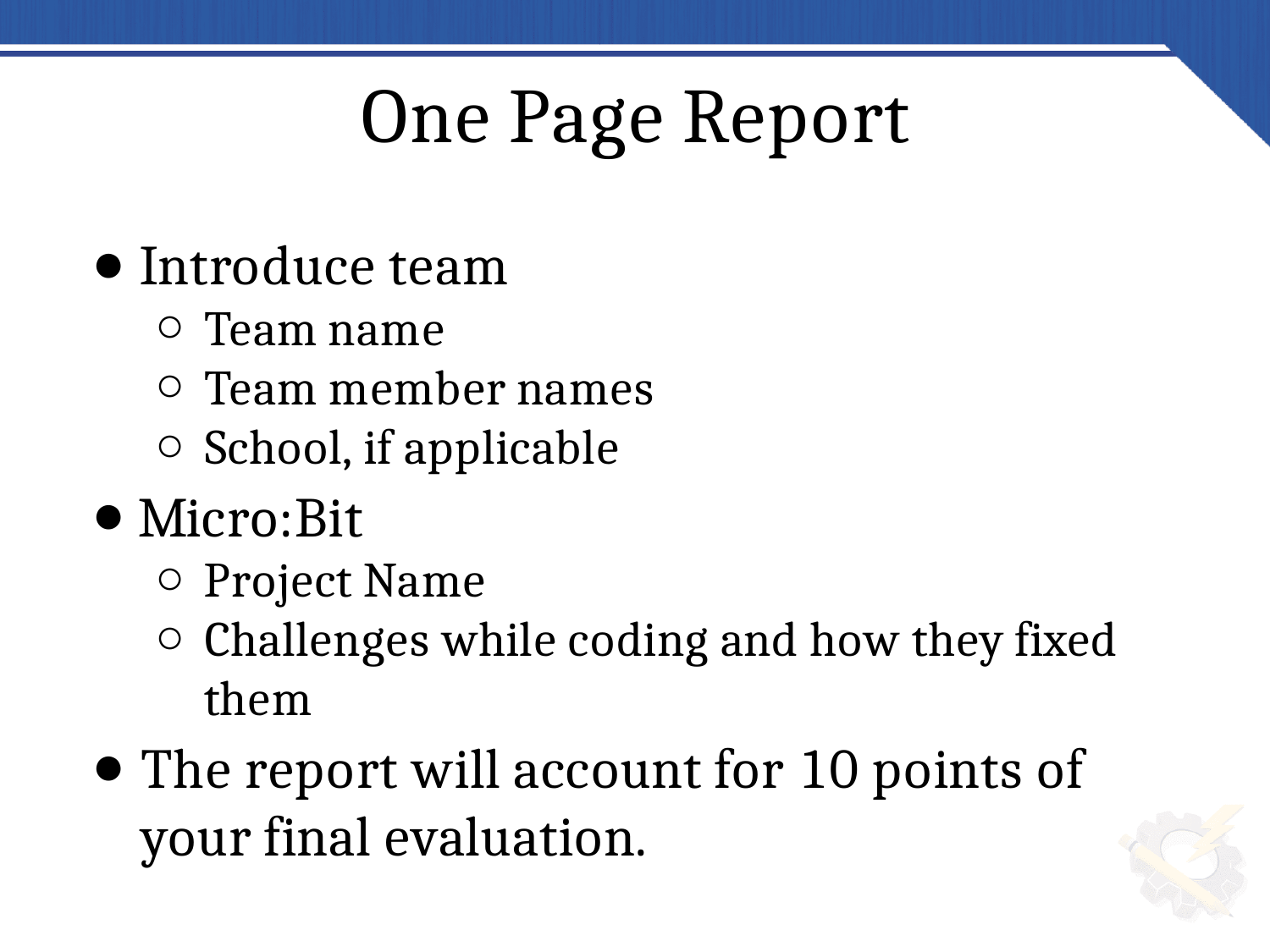

# One Page Report
Introduce team
Team name
Team member names
School, if applicable
Micro:Bit
Project Name
Challenges while coding and how they fixed them
The report will account for 10 points of your final evaluation.